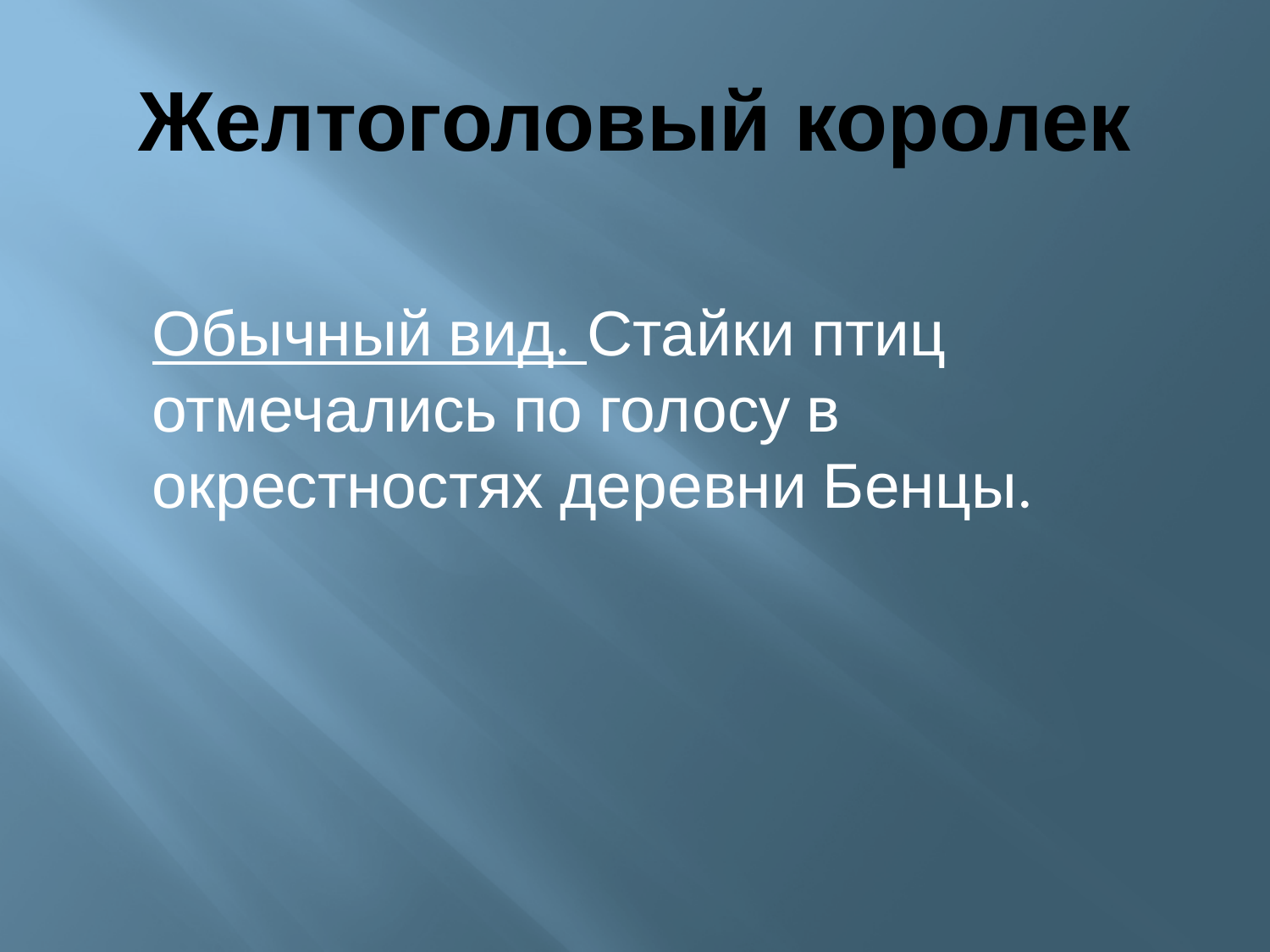

# Желтоголовый королек
	Обычный вид. Стайки птиц отмечались по голосу в окрестностях деревни Бенцы.